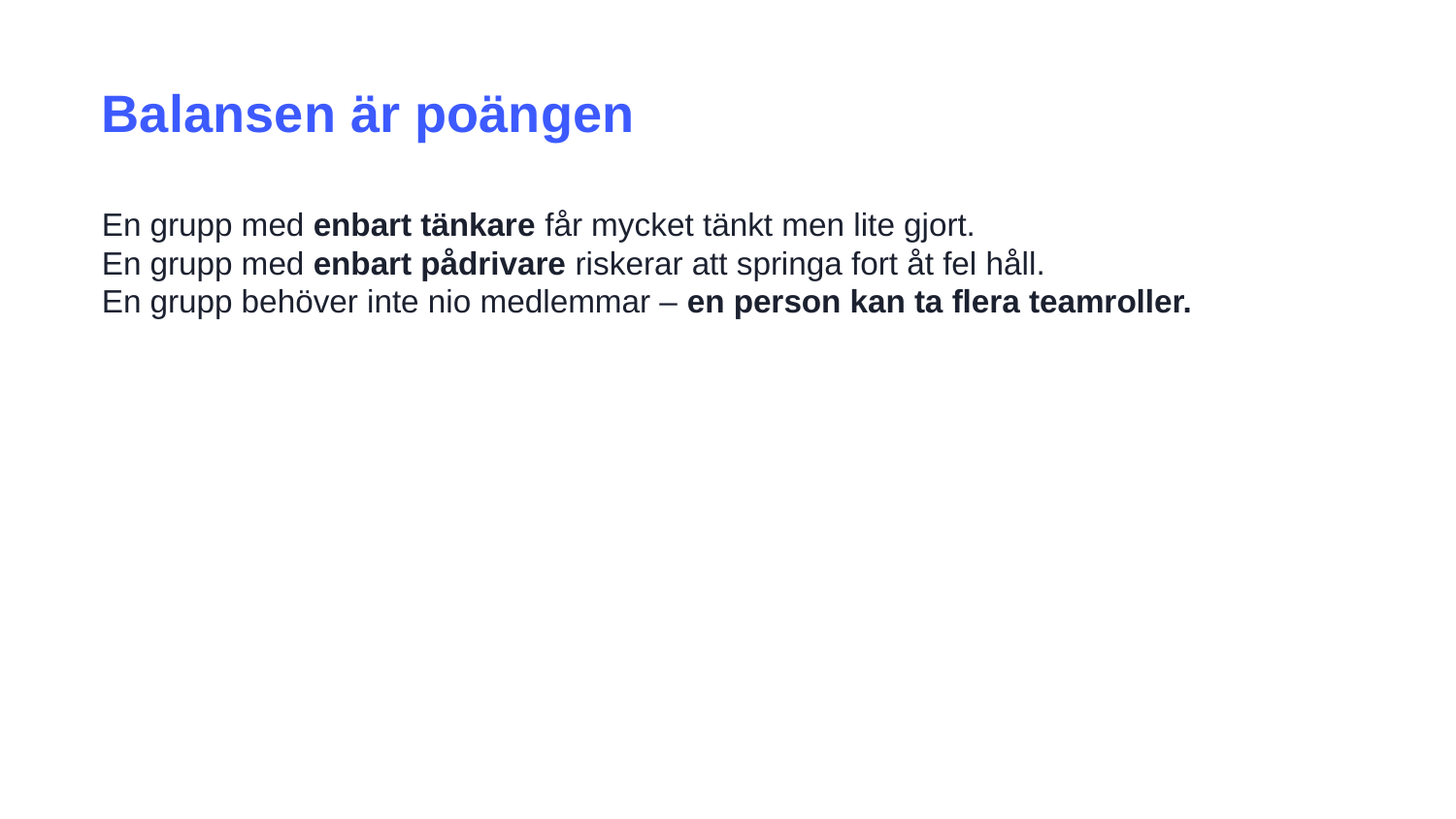

Balansen är poängen
En grupp med enbart tänkare får mycket tänkt men lite gjort.
En grupp med enbart pådrivare riskerar att springa fort åt fel håll.
En grupp behöver inte nio medlemmar – en person kan ta flera teamroller.